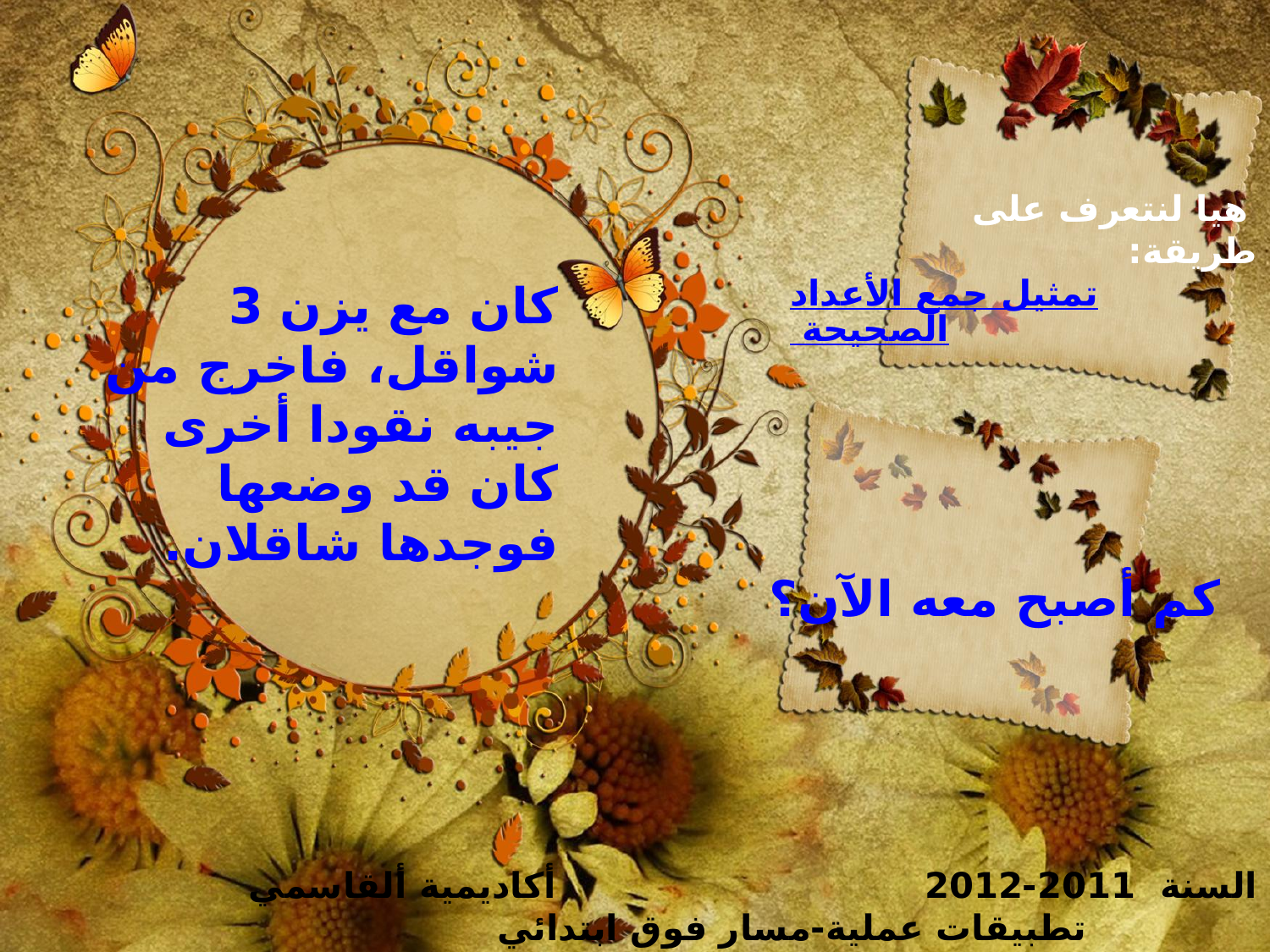

هيا لنتعرف على طريقة:  تمثيل جمع الأعداد الصحيحة

# كان مع يزن 3 شواقل، فاخرج من جيبه نقودا أخرى كان قد وضعها فوجدها شاقلان.
كم أصبح معه الآن؟
السنة  2011-2012                              أكاديمية ألقاسمي                              تطبيقات عملية-مسار فوق ابتدائي
المرشد: د. نمر بياعة                               سنة ثالثة- رياضيات وحاسوب                  مسار الممتازين